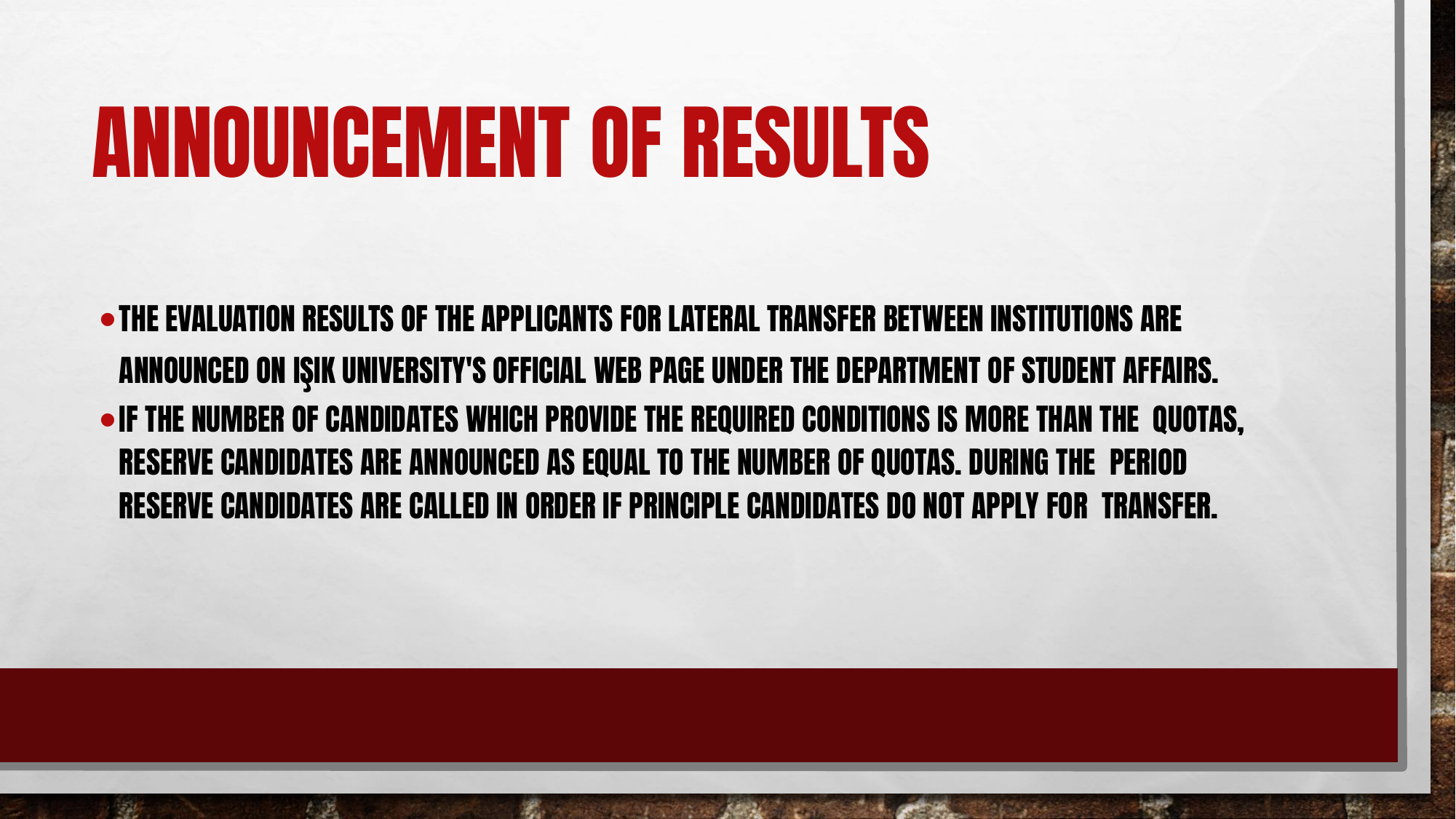

# ANNOUNCEMENT OF RESULTS
THE EVALUATION RESULTS OF THE APPLICANTS FOR LATERAL TRANSFER BETWEEN INSTITUTIONS ARE  ANNOUNCED ON IŞIK UNIVERSITY'S OFFICIAL WEB PAGE UNDER THE DEPARTMENT OF STUDENT AFFAIRS.
IF THE NUMBER OF CANDIDATES WHICH PROVIDE THE REQUIRED CONDITIONS IS MORE THAN THE  QUOTAS, RESERVE CANDIDATES ARE ANNOUNCED AS EQUAL TO THE NUMBER OF QUOTAS. DURING THE  PERIOD RESERVE CANDIDATES ARE CALLED IN ORDER IF PRINCIPLE CANDIDATES DO NOT APPLY FOR  TRANSFER.